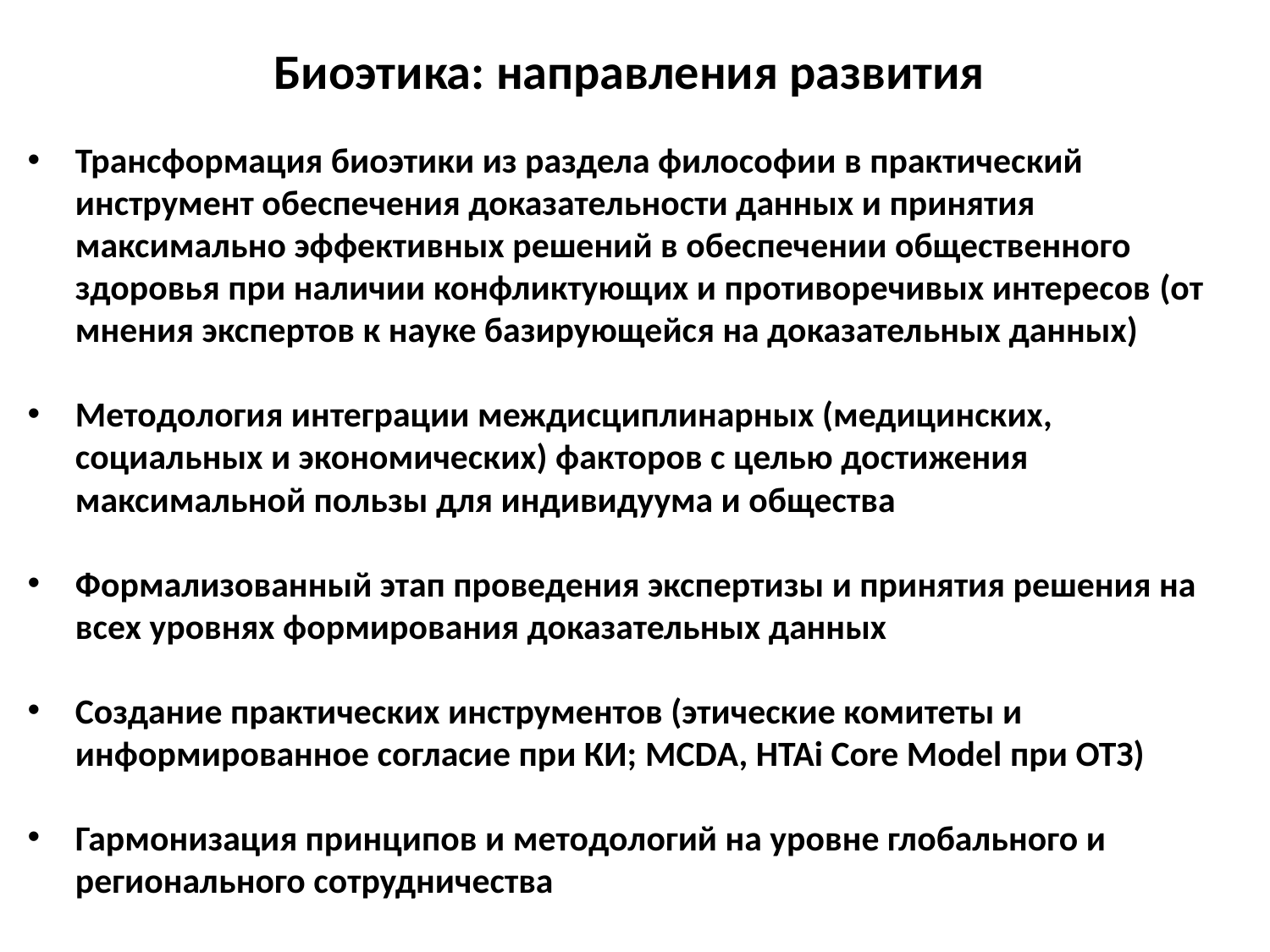

# Биоэтика: направления развития
Трансформация биоэтики из раздела философии в практический инструмент обеспечения доказательности данных и принятия максимально эффективных решений в обеспечении общественного здоровья при наличии конфликтующих и противоречивых интересов (от мнения экспертов к науке базирующейся на доказательных данных)

Методология интеграции междисциплинарных (медицинских, социальных и экономических) факторов с целью достижения максимальной пользы для индивидуума и общества

Формализованный этап проведения экспертизы и принятия решения на всех уровнях формирования доказательных данных

Создание практических инструментов (этические комитеты и информированное согласие при КИ; MCDА, HTAi Core Model при ОТЗ)

Гармонизация принципов и методологий на уровне глобального и регионального сотрудничества